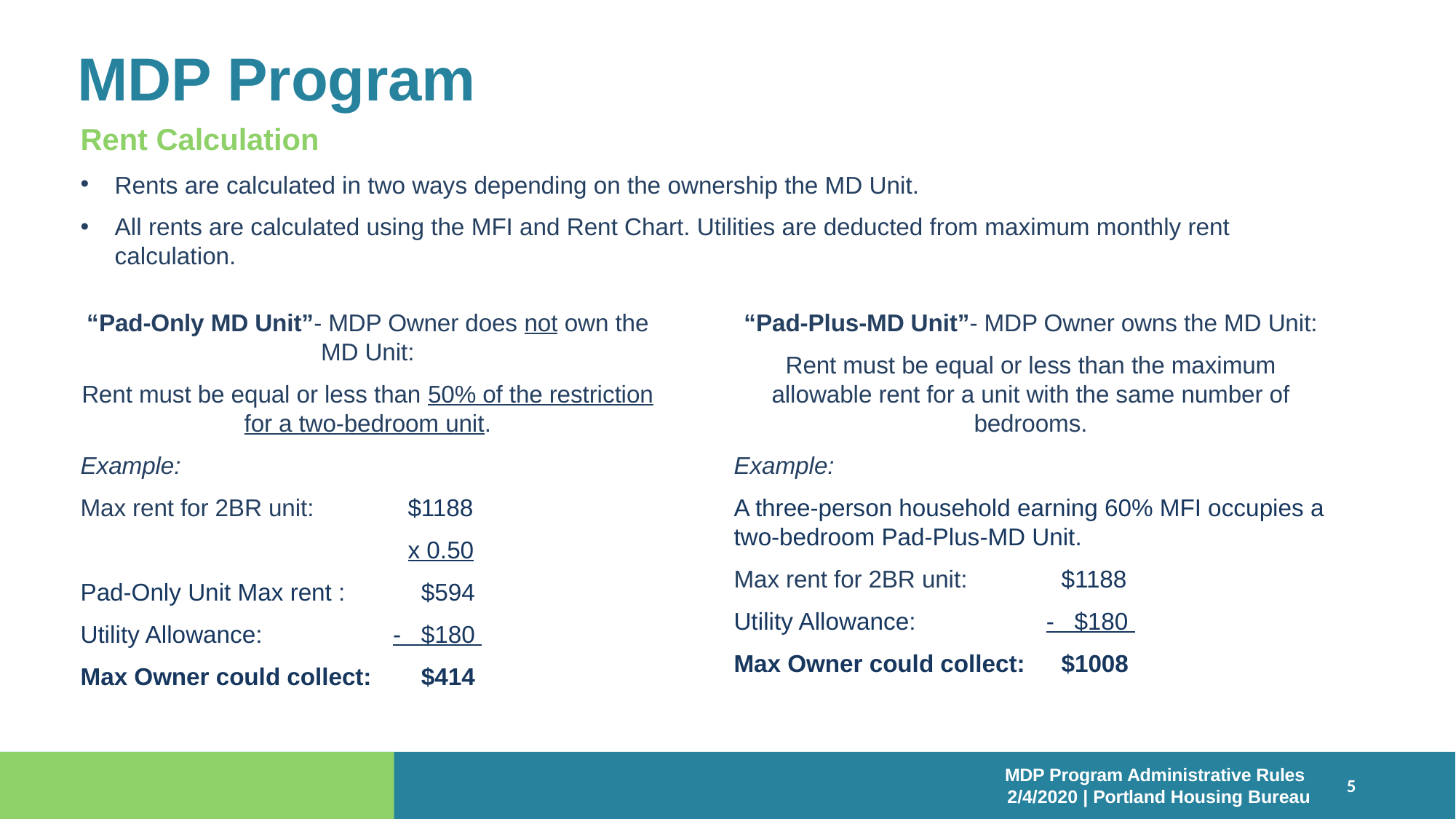

# MDP Program
Rent Calculation
Rents are calculated in two ways depending on the ownership the MD Unit.
All rents are calculated using the MFI and Rent Chart. Utilities are deducted from maximum monthly rent calculation.
“Pad-Only MD Unit”- MDP Owner does not own the MD Unit:
Rent must be equal or less than 50% of the restriction for a two-bedroom unit.
Example:
Max rent for 2BR unit: 	$1188
					x 0.50
Pad-Only Unit Max rent :	  $594
Utility Allowance:	              -   $180
Max Owner could collect: 	  $414
“Pad-Plus-MD Unit”- MDP Owner owns the MD Unit:
Rent must be equal or less than the maximum allowable rent for a unit with the same number of bedrooms.
Example:
A three-person household earning 60% MFI occupies a two-bedroom Pad-Plus-MD Unit.
Max rent for 2BR unit: 	$1188
Utility Allowance:	              -   $180
Max Owner could collect: 	$1008

MDP Program Administrative Rules
2/4/2020 | Portland Housing Bureau
5